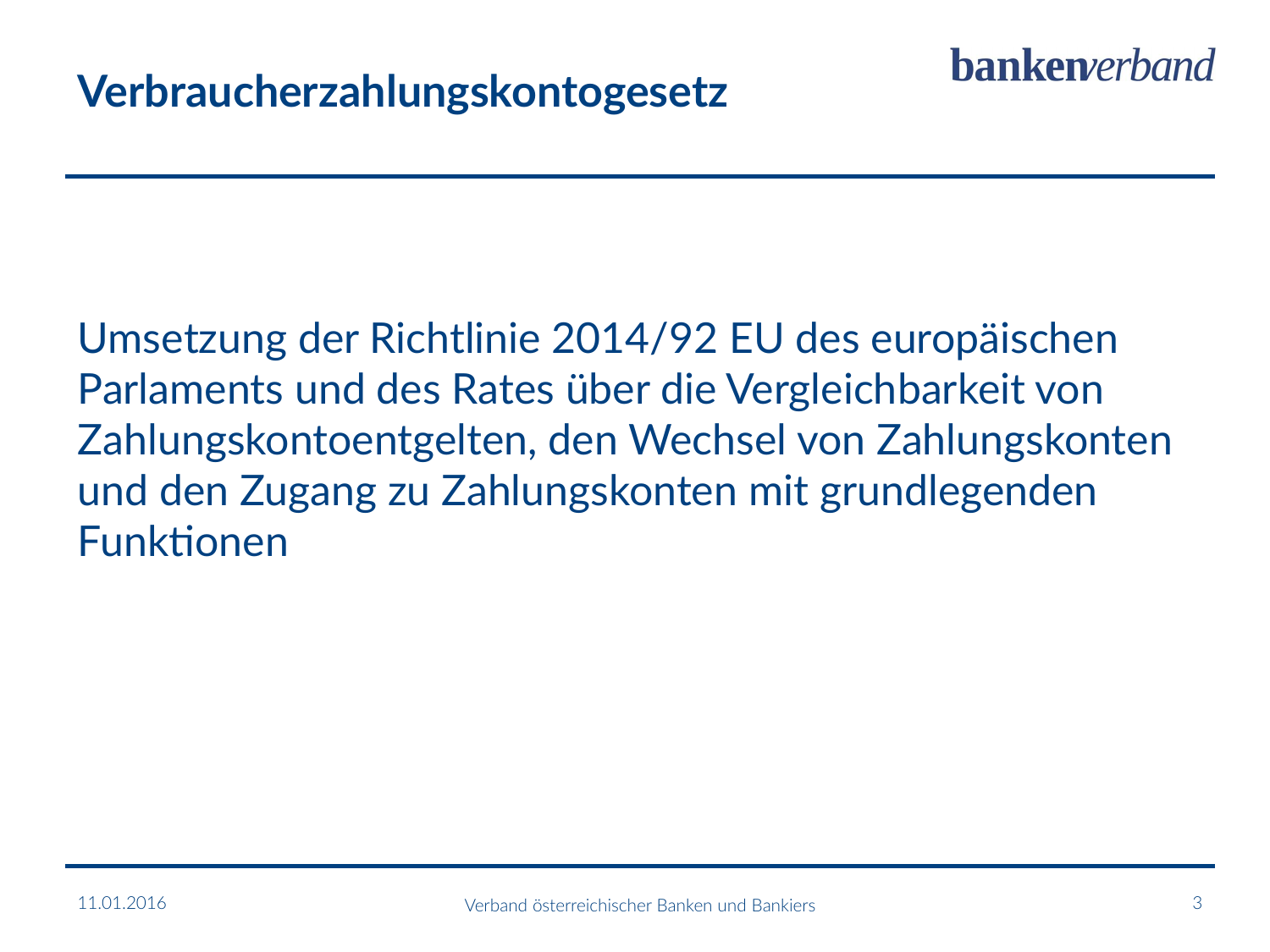

Verbraucherzahlungskontogesetz

Umsetzung der Richtlinie 2014/92 EU des europäischen Parlaments und des Rates über die Vergleichbarkeit von Zahlungskontoentgelten, den Wechsel von Zahlungskonten und den Zugang zu Zahlungskonten mit grundlegenden Funktionen